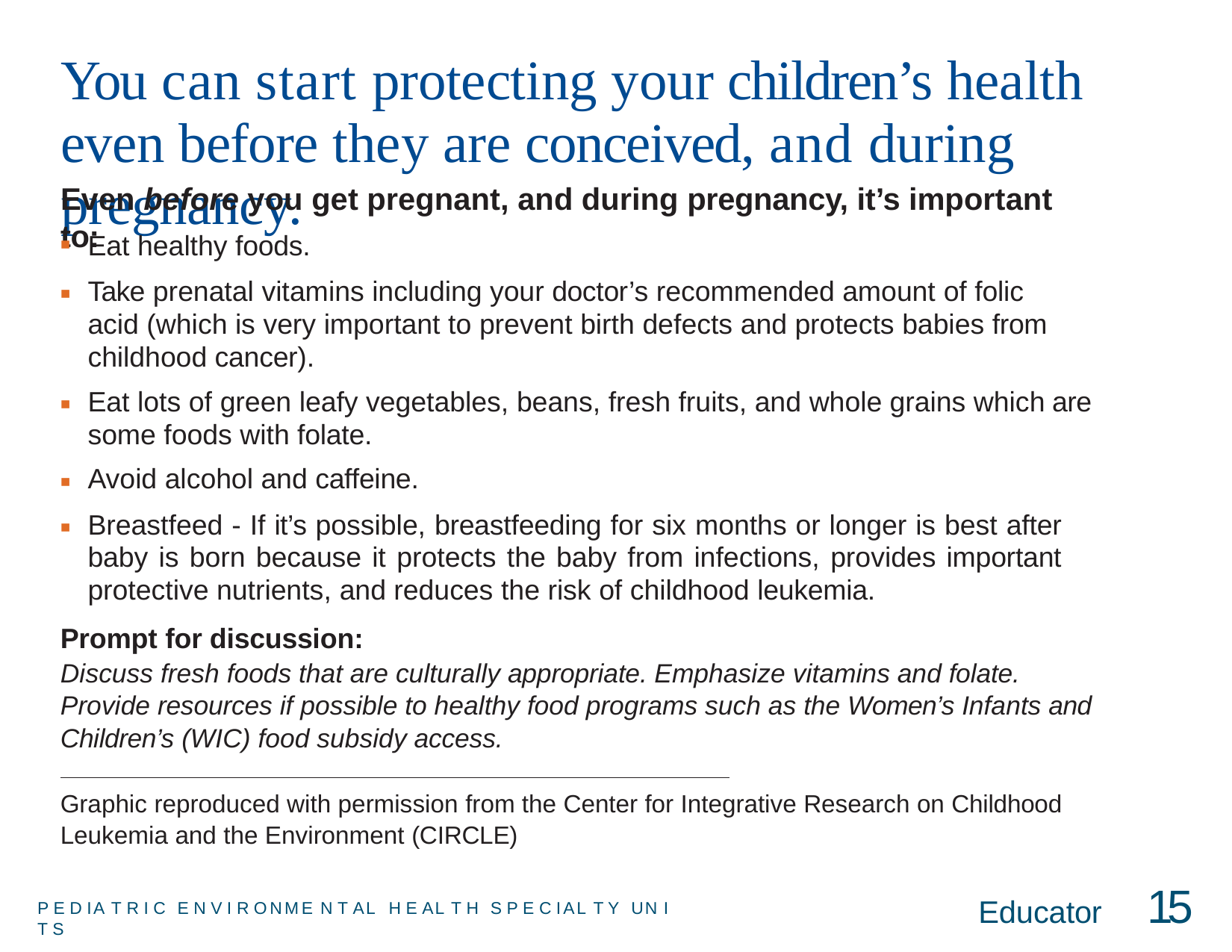

# You can start protecting your children’s health even before they are conceived, and during pregnancy.
Even before you get pregnant, and during pregnancy, it’s important to:
Eat healthy foods.
Take prenatal vitamins including your doctor’s recommended amount of folic acid (which is very important to prevent birth defects and protects babies from childhood cancer).
Eat lots of green leafy vegetables, beans, fresh fruits, and whole grains which are some foods with folate.
Avoid alcohol and caffeine.
Breastfeed - If it’s possible, breastfeeding for six months or longer is best after baby is born because it protects the baby from infections, provides important protective nutrients, and reduces the risk of childhood leukemia.
■
■
■
■
Prompt for discussion:
Discuss fresh foods that are culturally appropriate. Emphasize vitamins and folate. Provide resources if possible to healthy food programs such as the Women’s Infants and Children’s (WIC) food subsidy access.
Graphic reproduced with permission from the Center for Integrative Research on Childhood Leukemia and the Environment (CIRCLE)

Educator	15
P E D IA T R I C E N V I R ONME N T AL H E AL T H S P E C IAL T Y UN I T S